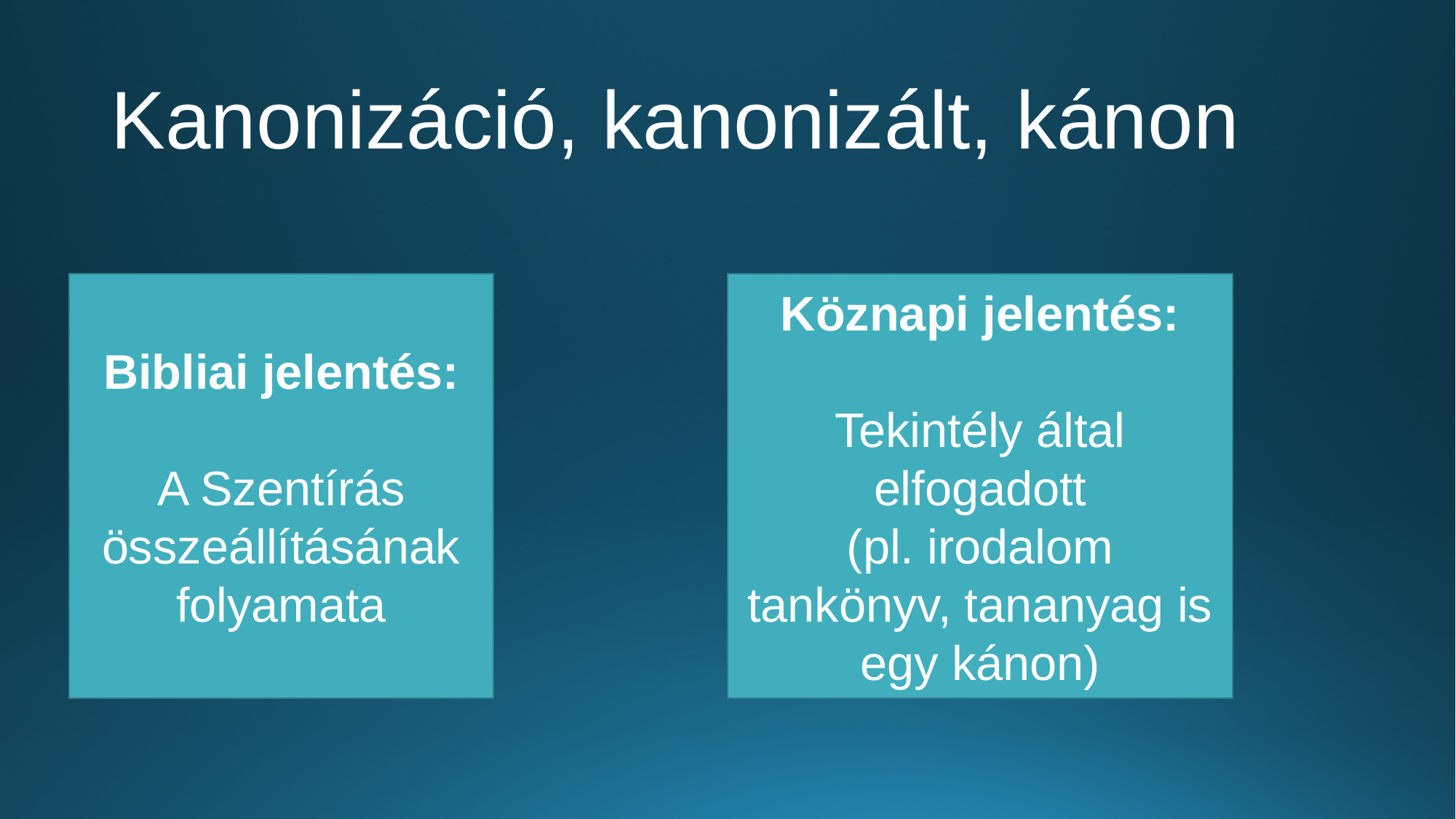

# Kanonizáció, kanonizált, kánon

Köznapi jelentés:

Tekintély által elfogadott
(pl. irodalom tankönyv, tananyag is egy kánon)
Bibliai jelentés:

A Szentírás összeállításának folyamata